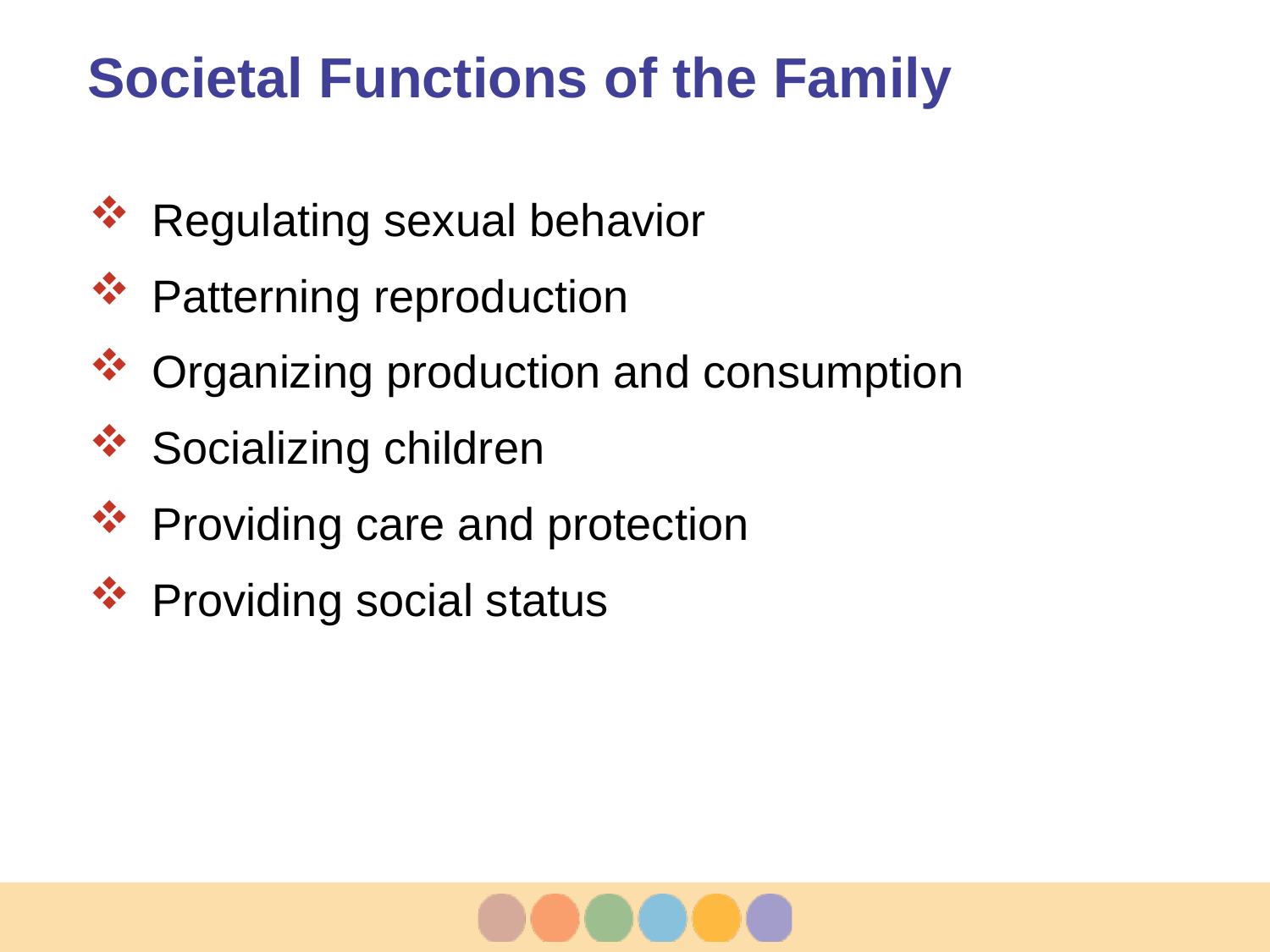

# Societal Functions of the Family
Regulating sexual behavior
Patterning reproduction
Organizing production and consumption
Socializing children
Providing care and protection
Providing social status